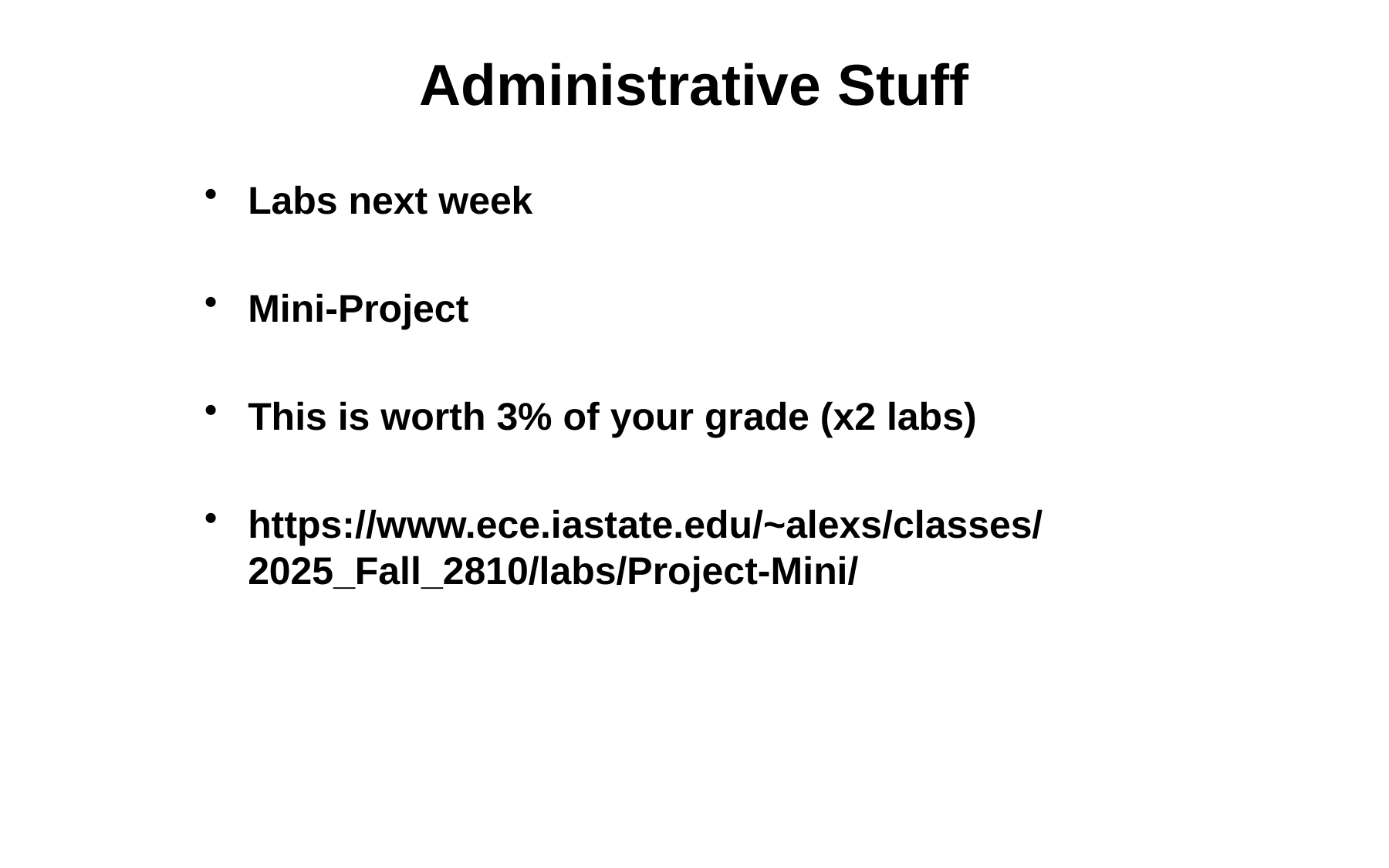

# Administrative Stuff

Labs next week

Mini-Project

This is worth 3% of your grade (x2 labs)

https://www.ece.iastate.edu/~alexs/classes/	2025_Fall_2810/labs/Project-Mini/